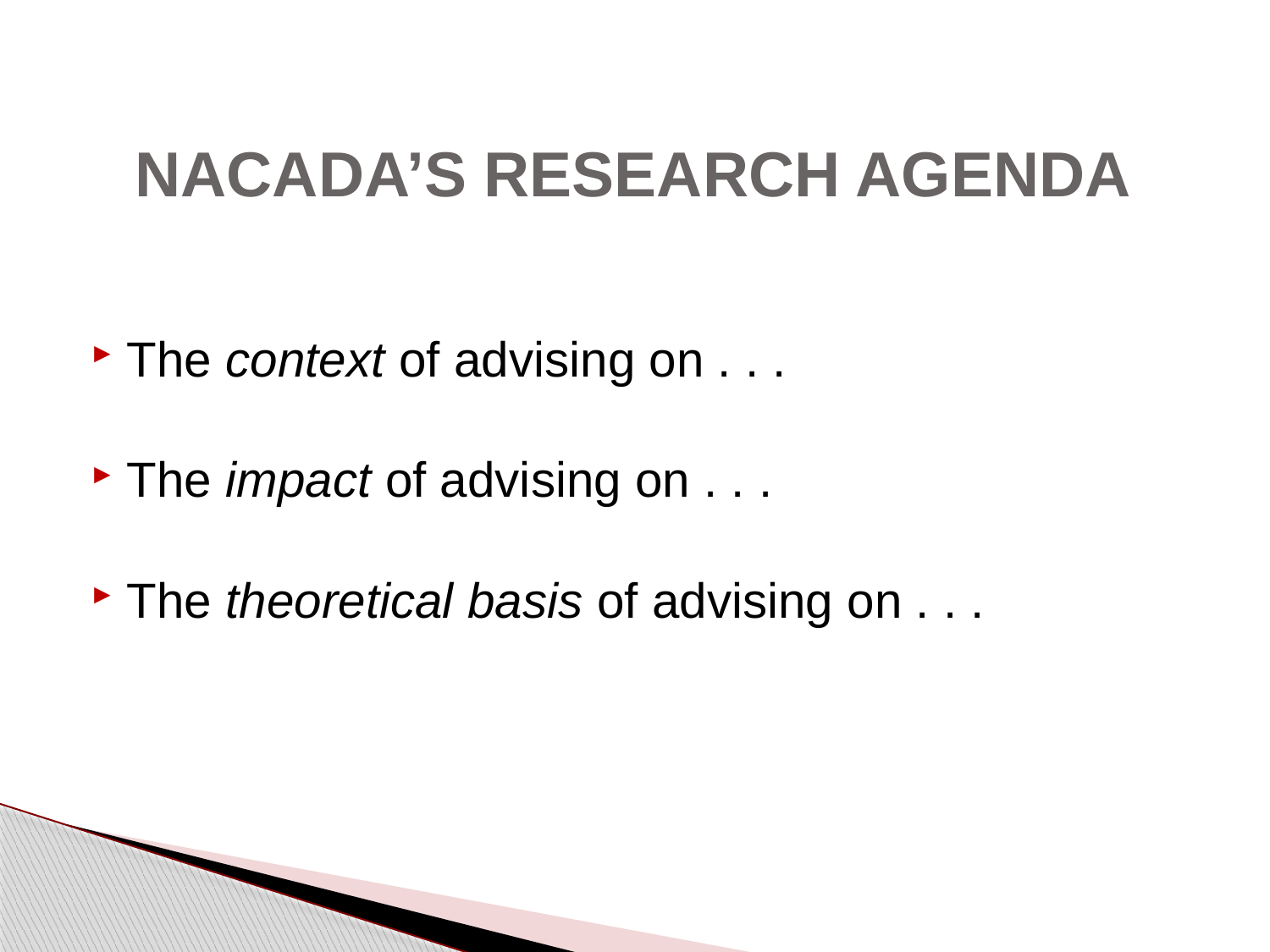

# NACADA’S RESEARCH AGENDA
The context of advising on . . .

The impact of advising on . . .

The theoretical basis of advising on . . .